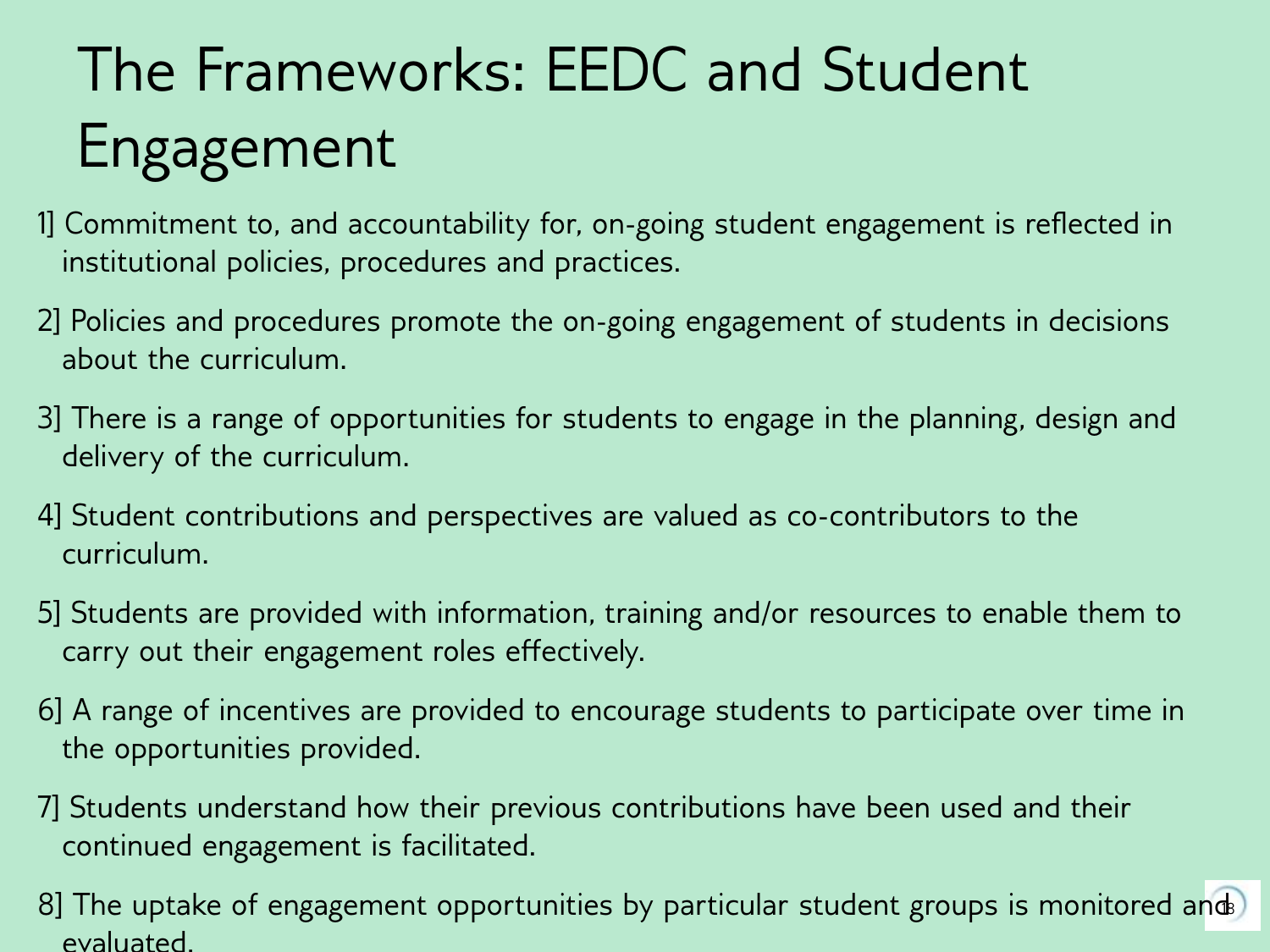

# The Frameworks: EEDC and Student Engagement
1] Commitment to, and accountability for, on-going student engagement is reflected in institutional policies, procedures and practices.
2] Policies and procedures promote the on-going engagement of students in decisions about the curriculum.
3] There is a range of opportunities for students to engage in the planning, design and delivery of the curriculum.
4] Student contributions and perspectives are valued as co-contributors to the curriculum.
5] Students are provided with information, training and/or resources to enable them to carry out their engagement roles effectively.
6] A range of incentives are provided to encourage students to participate over time in the opportunities provided.
7] Students understand how their previous contributions have been used and their continued engagement is facilitated.
8] The uptake of engagement opportunities by particular student groups is monitored and evaluated.

18